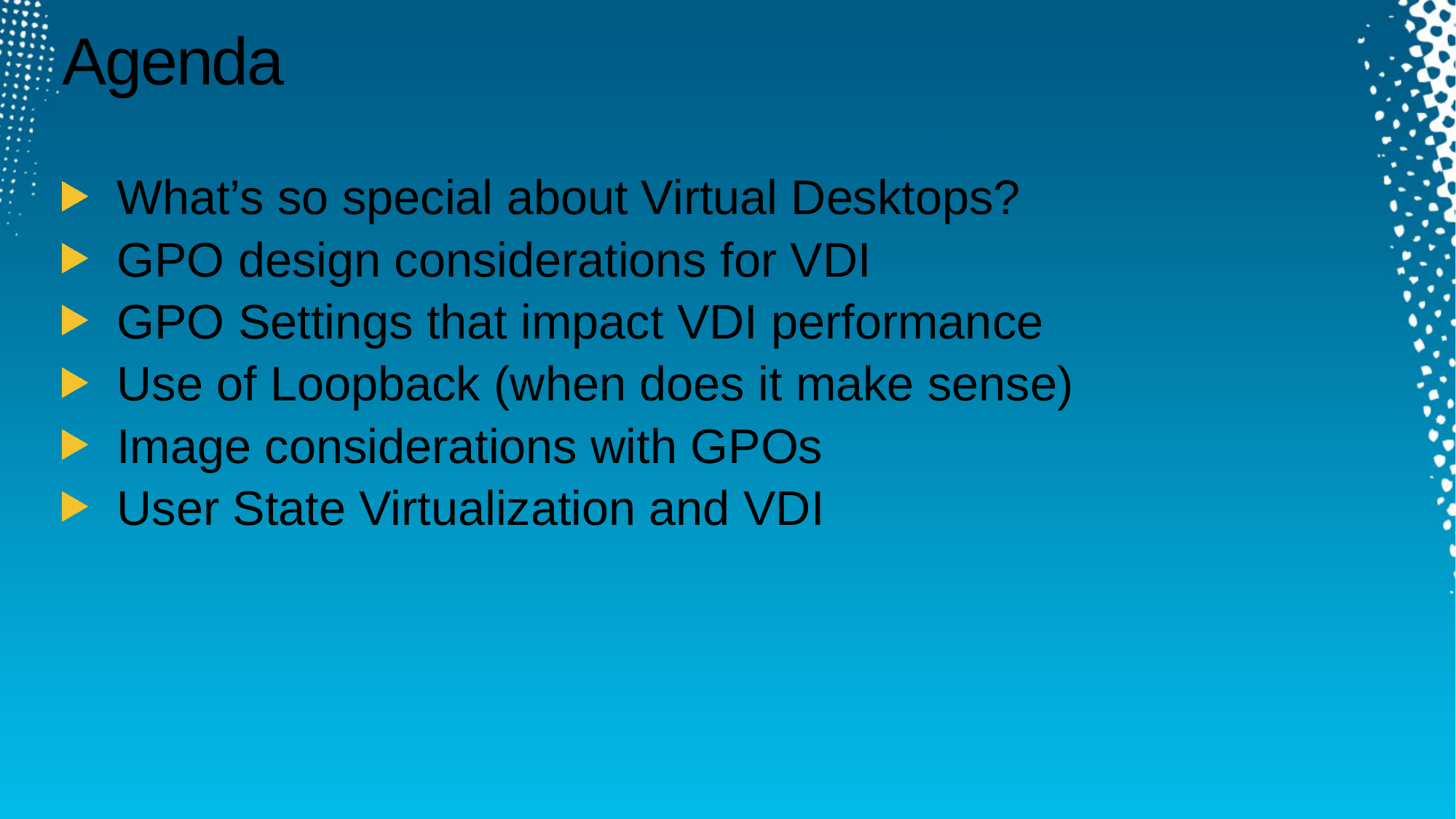

# Agenda
What’s so special about Virtual Desktops?
GPO design considerations for VDI
GPO Settings that impact VDI performance
Use of Loopback (when does it make sense)
Image considerations with GPOs
User State Virtualization and VDI